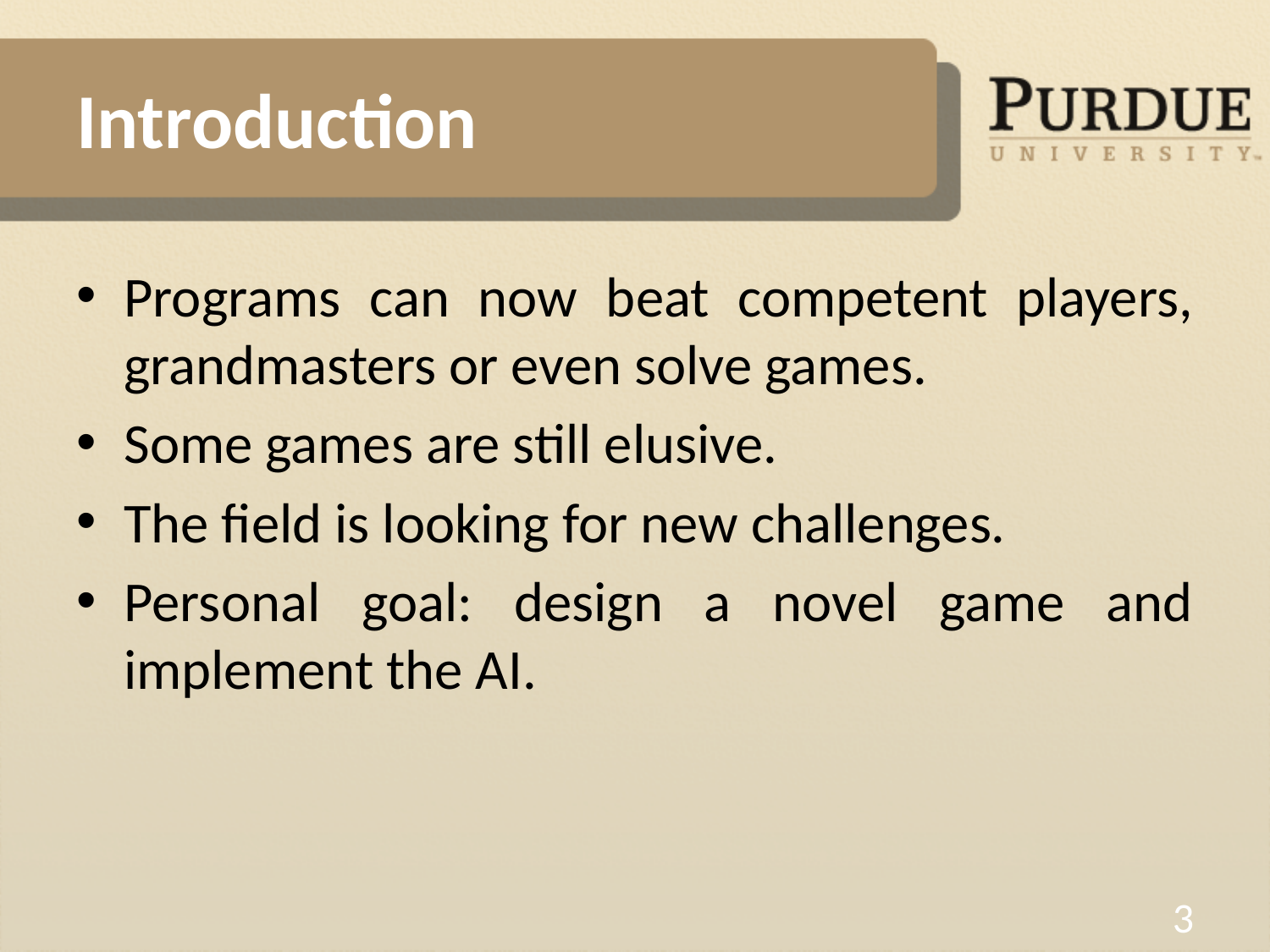

# Introduction
Programs can now beat competent players, grandmasters or even solve games.
Some games are still elusive.
The field is looking for new challenges.
Personal goal: design a novel game and implement the AI.

3